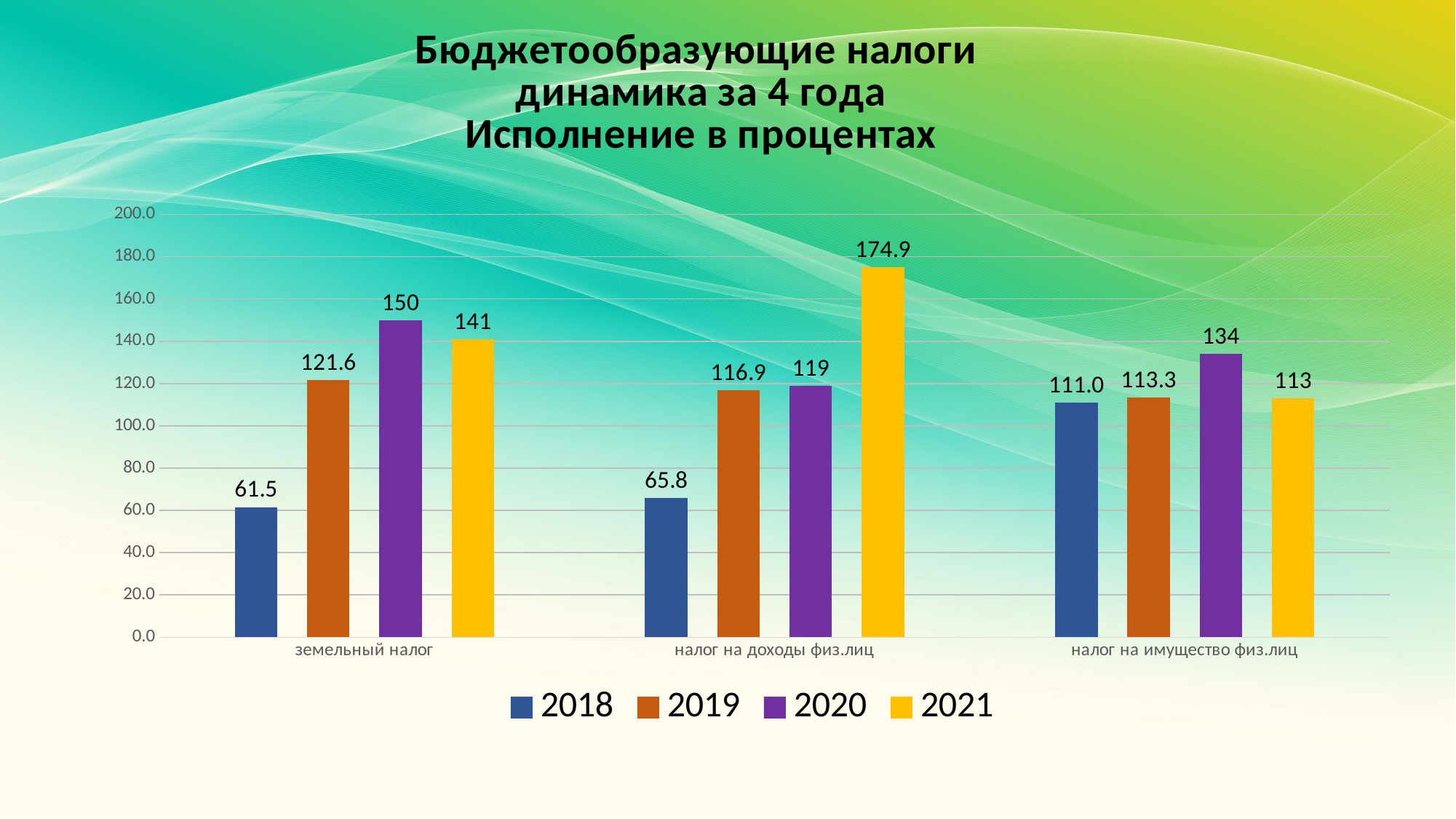

### Chart: Бюджетообразующие налоги
динамика за 4 года
Исполнение в процентах

| Category | 2018 | 2019 | 2020 | 2021 |
|---|---|---|---|---|
| земельный налог | 61.5 | 121.6 | 150.0 | 141.0 |
| налог на доходы физ.лиц | 65.8 | 116.9 | 119.0 | 174.9 |
| налог на имущество физ.лиц | 111.0 | 113.3 | 134.0 | 113.0 |